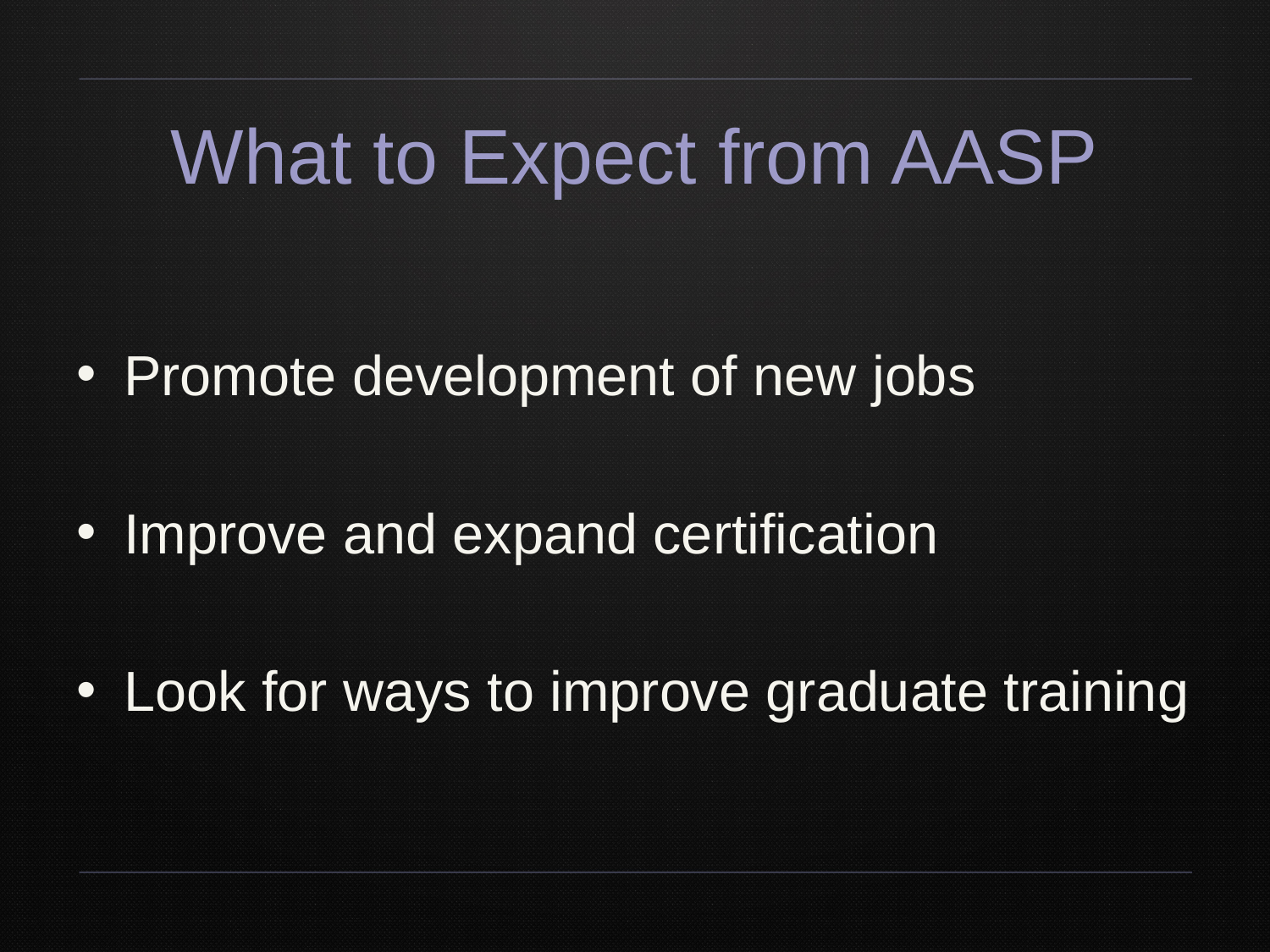

# What to Expect from AASP

Promote development of new jobs

Improve and expand certification

Look for ways to improve graduate training